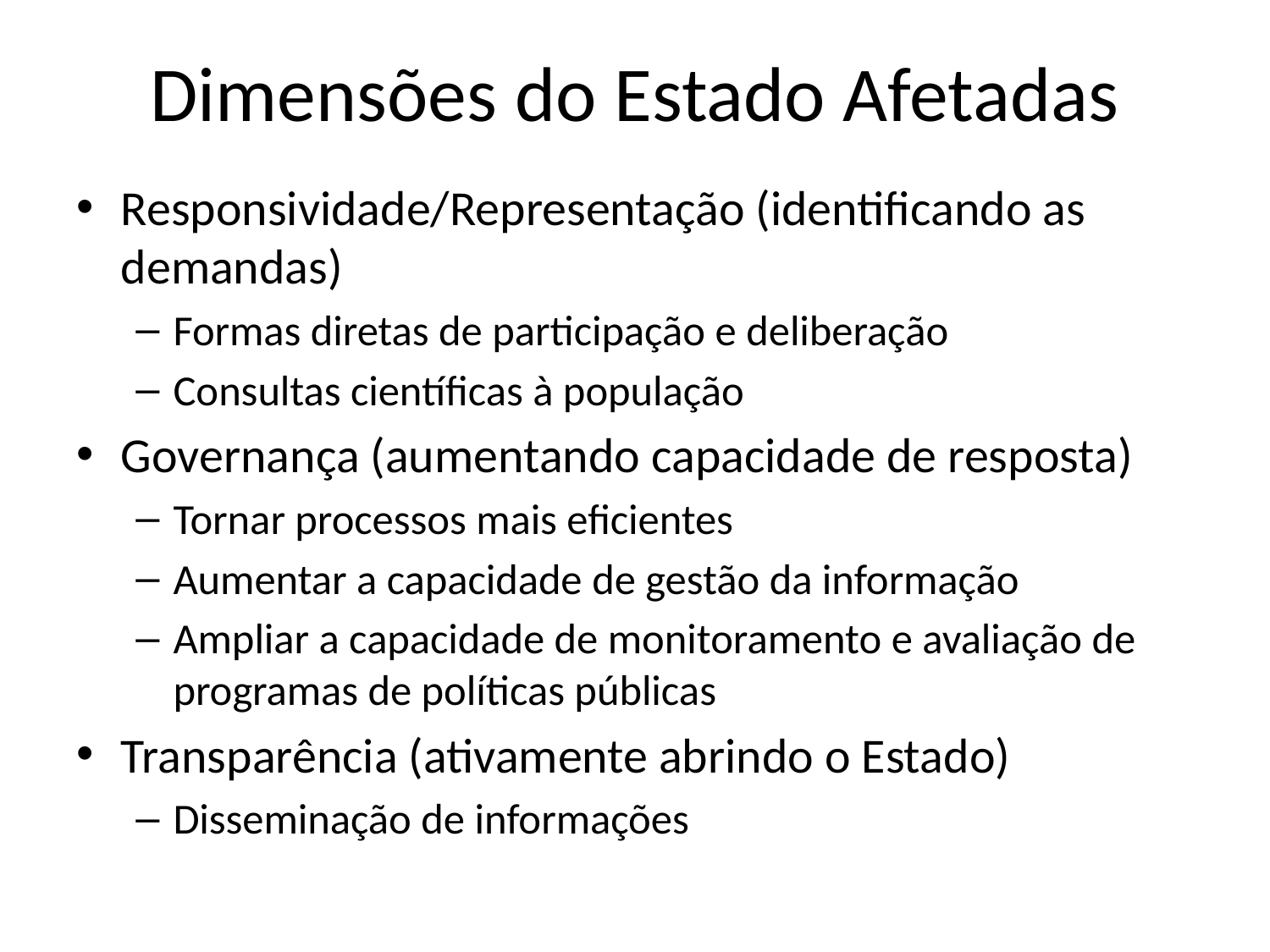

# Dimensões do Estado Afetadas
Responsividade/Representação (identificando as demandas)
Formas diretas de participação e deliberação
Consultas científicas à população
Governança (aumentando capacidade de resposta)
Tornar processos mais eficientes
Aumentar a capacidade de gestão da informação
Ampliar a capacidade de monitoramento e avaliação de programas de políticas públicas
Transparência (ativamente abrindo o Estado)
Disseminação de informações